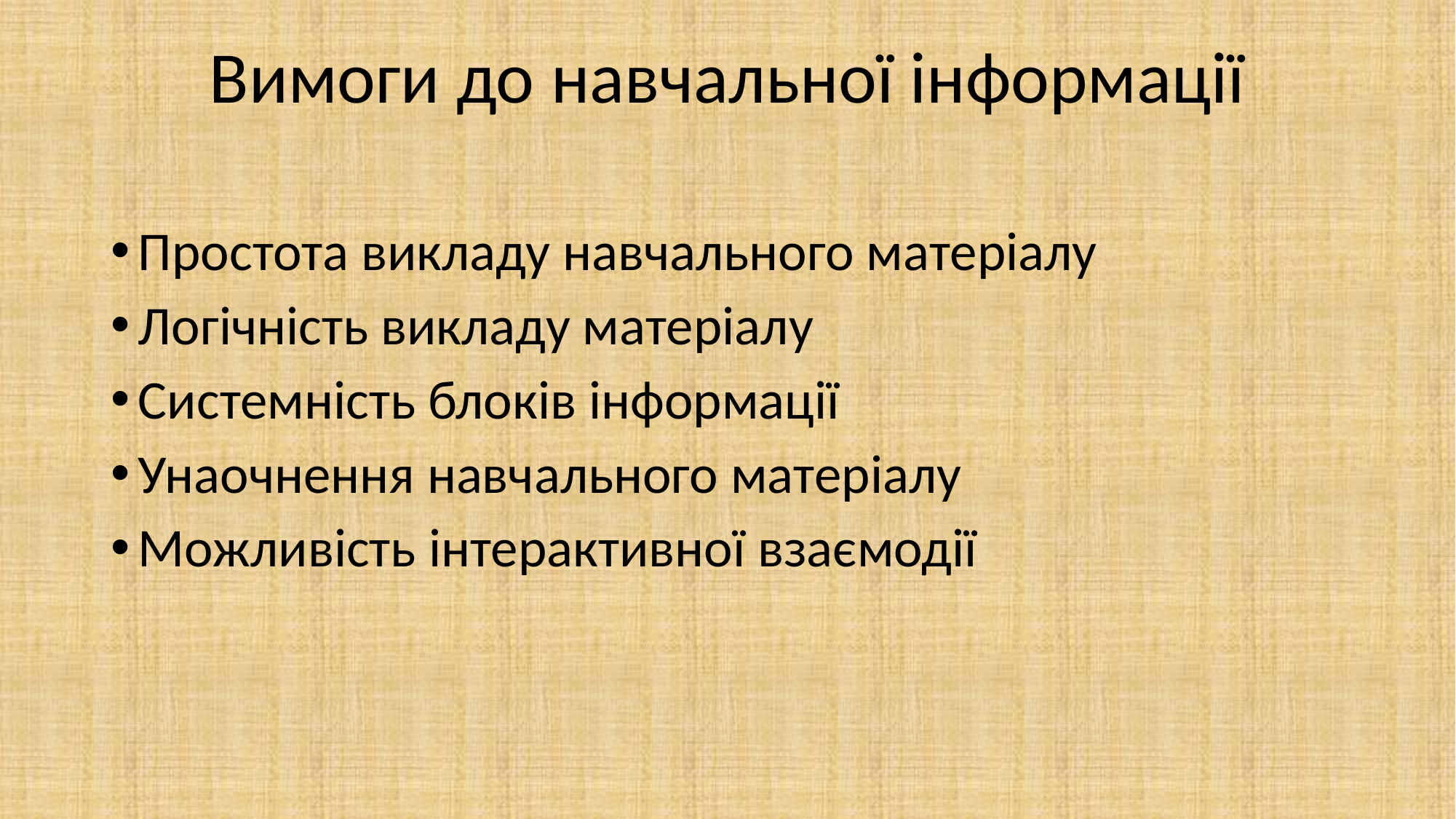

# Вимоги до навчальної інформації
Простота викладу навчального матеріалу
Логічність викладу матеріалу
Системність блоків інформації
Унаочнення навчального матеріалу
Можливість інтерактивної взаємодії